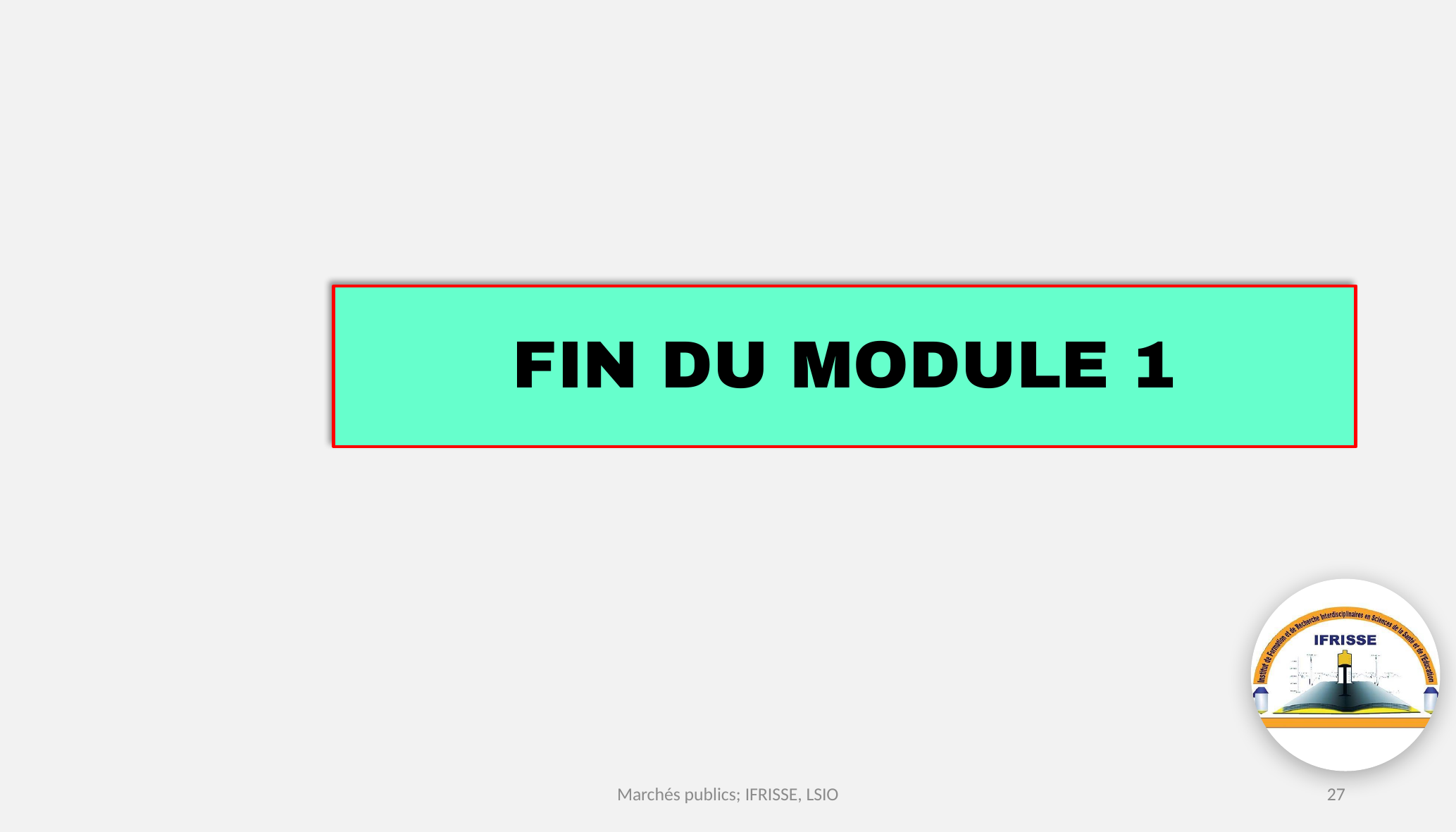

# FIN DU MODULE 1
Marchés publics; IFRISSE, LSIO
27